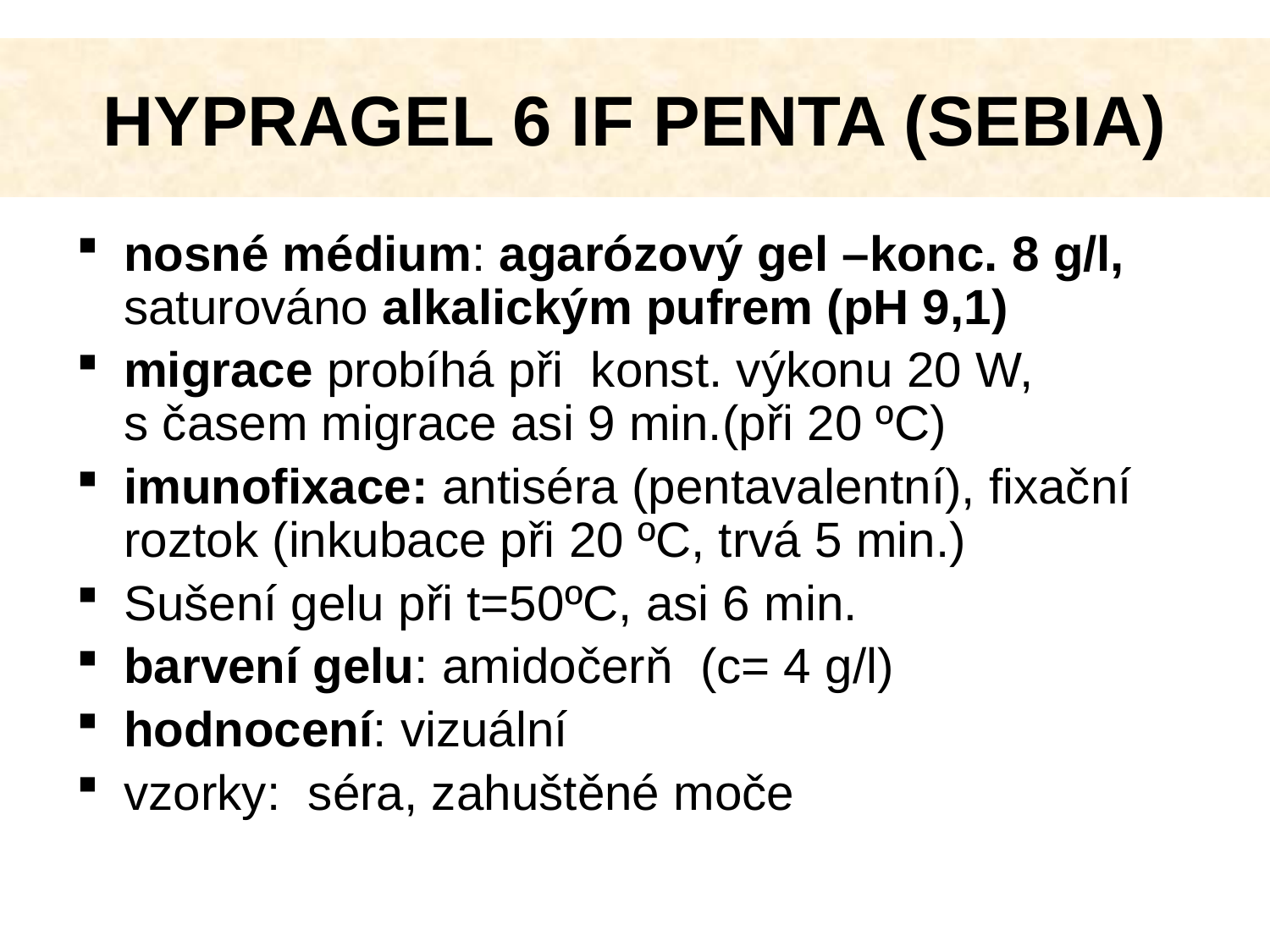

# HYPRAGEL 6 IF PENTA (SEBIA)
nosné médium: agarózový gel –konc. 8 g/l, saturováno alkalickým pufrem (pH 9,1)
migrace probíhá při  konst. výkonu 20 W, s časem migrace asi 9 min.(při 20 ºC)
imunofixace: antiséra (pentavalentní), fixační roztok (inkubace při 20 ºC, trvá 5 min.)
Sušení gelu při t=50ºC, asi 6 min.
barvení gelu: amidočerň  (c= 4 g/l)
hodnocení: vizuální
vzorky:  séra, zahuštěné moče